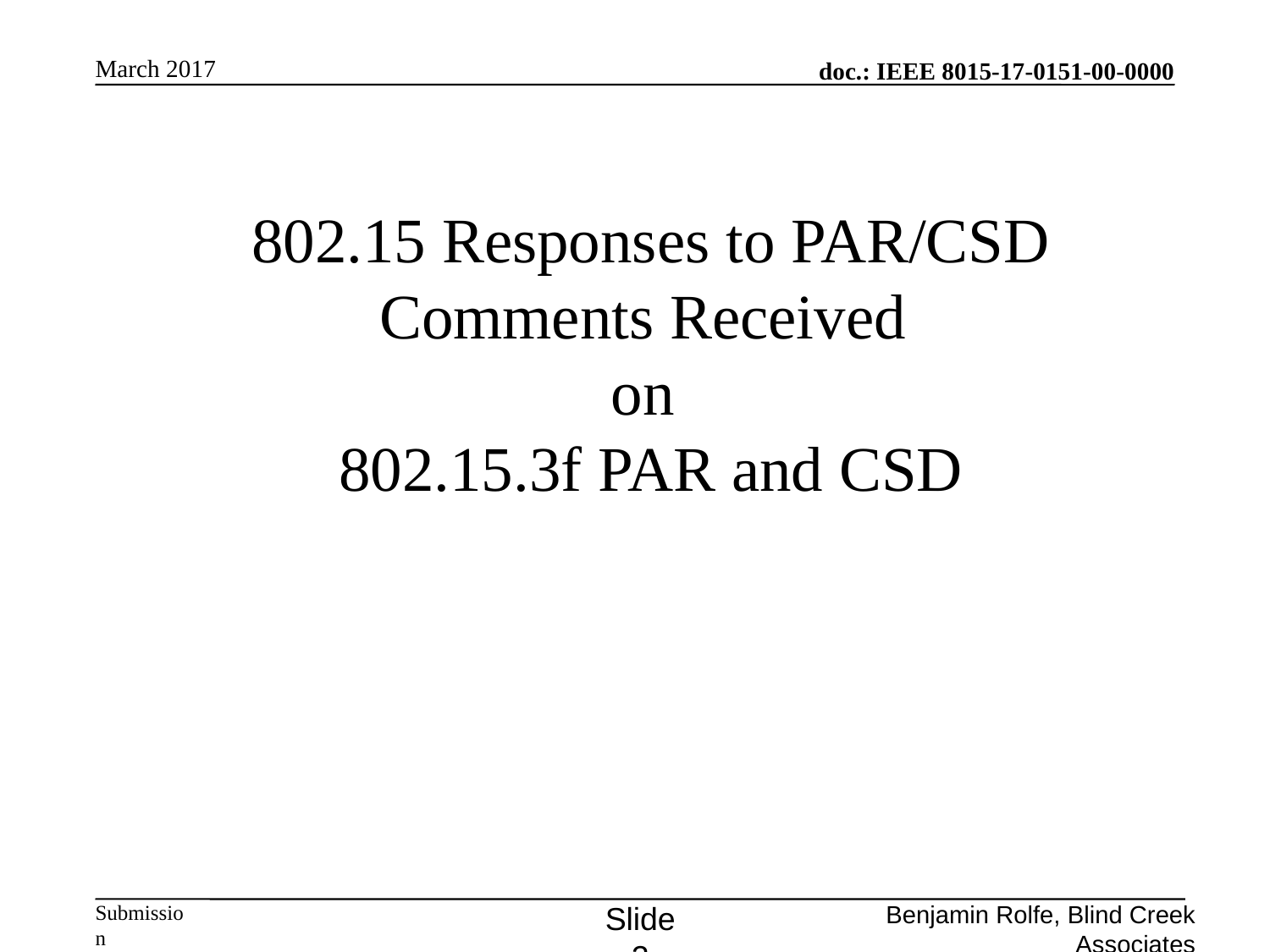

March 2017
# 802.15 Responses to PAR/CSD Comments Received on 802.15.3f PAR and CSD
Slide 2
Benjamin Rolfe, Blind Creek Associates